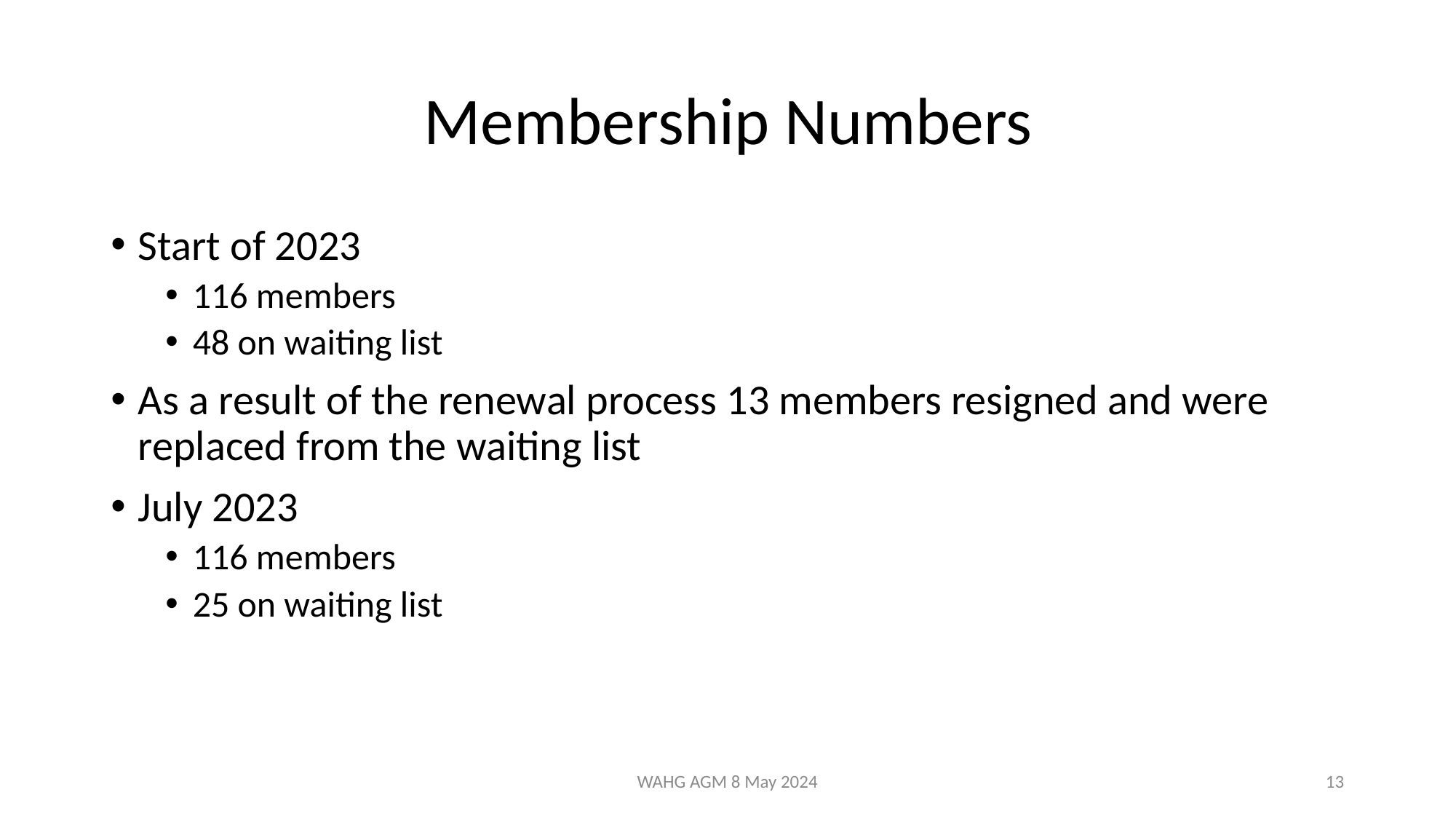

# Membership Numbers
Start of 2023
116 members
48 on waiting list
As a result of the renewal process 13 members resigned and were replaced from the waiting list
July 2023
116 members
25 on waiting list
WAHG AGM 8 May 2024
13